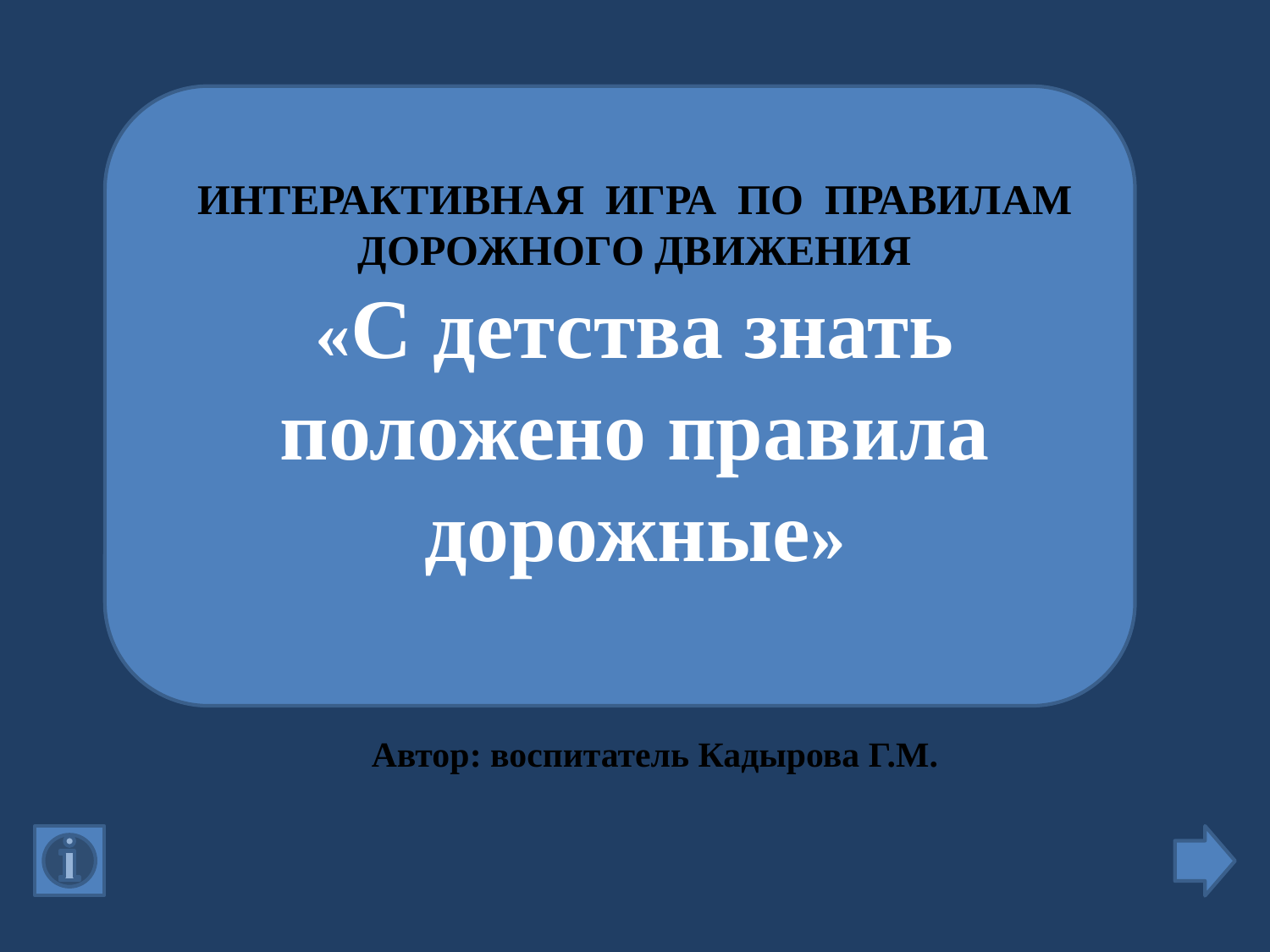

ИНТЕРАКТИВНАЯ  ИГРА  ПО  ПРАВИЛАМ ДОРОЖНОГО ДВИЖЕНИЯ
«С детства знать положено правила дорожные»
Автор: воспитатель Кадырова Г.М.